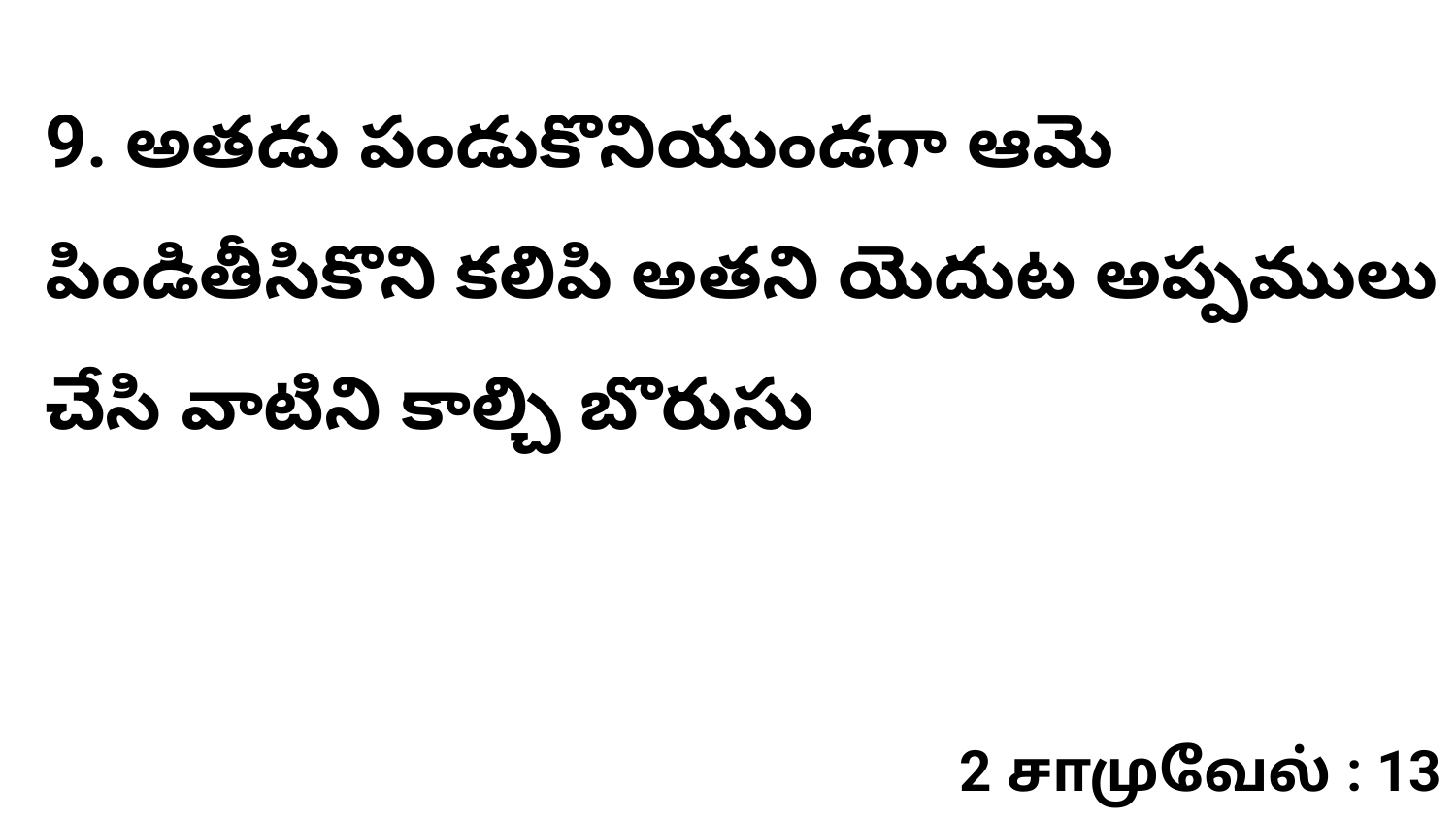

9. అతడు పండుకొనియుండగా ఆమె పిండితీసికొని కలిపి అతని యెదుట అప్పములు చేసి వాటిని కాల్చి బొరుసు
2 சாமுவேல் : 13